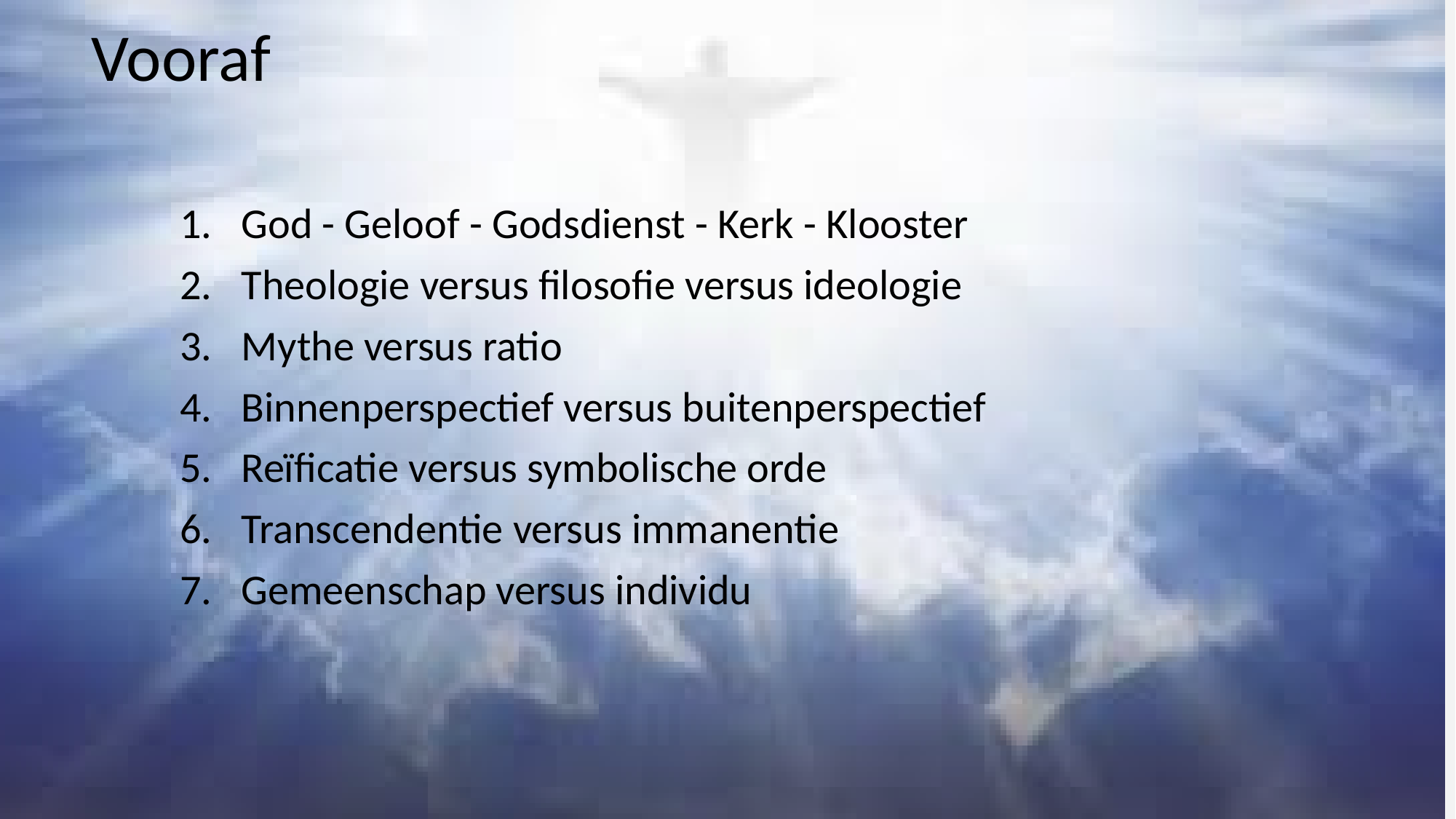

# Vooraf
God - Geloof - Godsdienst - Kerk - Klooster
Theologie versus filosofie versus ideologie
Mythe versus ratio
Binnenperspectief versus buitenperspectief
Reïficatie versus symbolische orde
Transcendentie versus immanentie
Gemeenschap versus individu